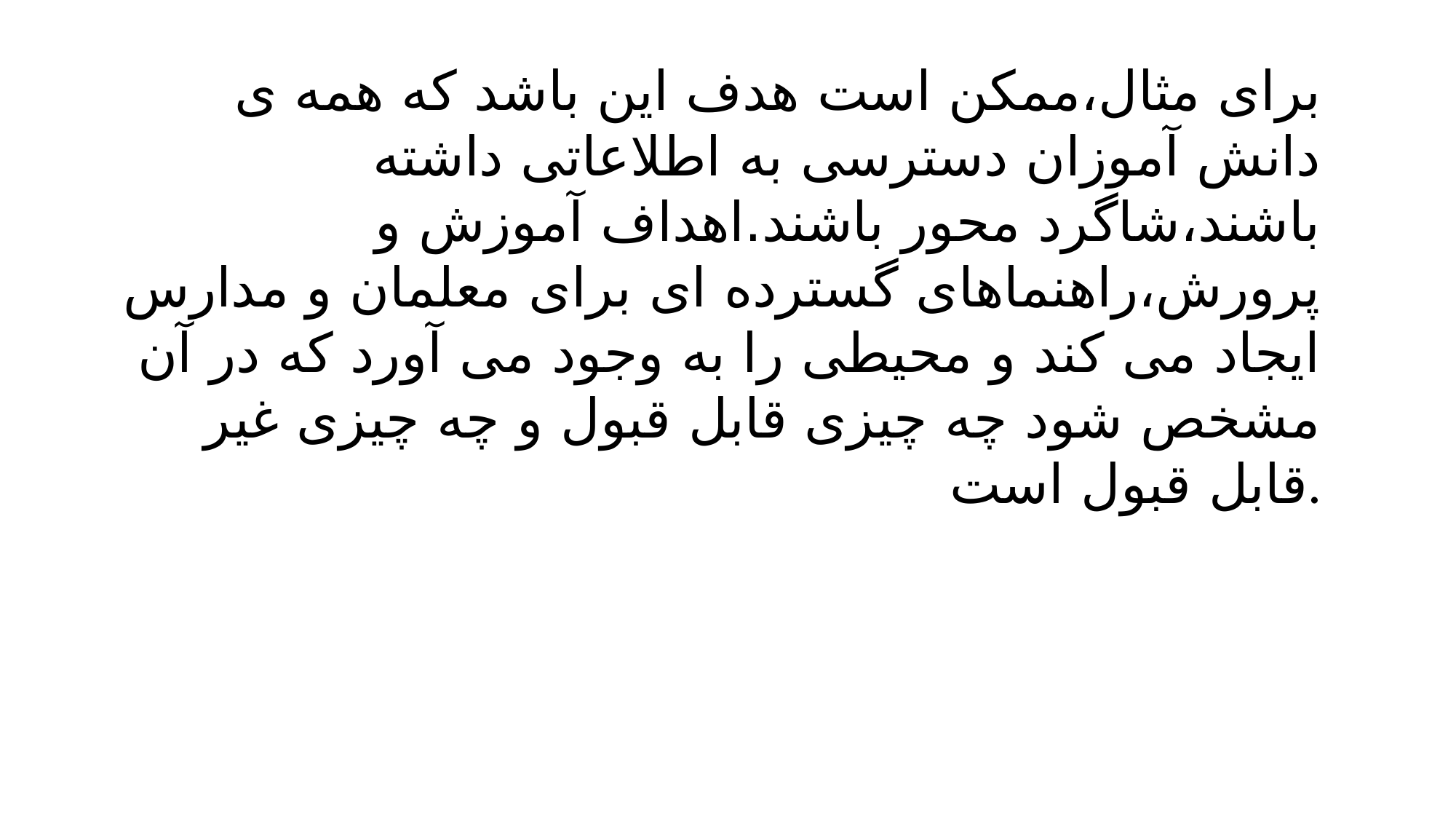

برای مثال،ممکن است هدف این باشد که همه ی دانش آموزان دسترسی به اطلاعاتی داشته باشند،شاگرد محور باشند.اهداف آموزش و پرورش،راهنماهای گسترده ای برای معلمان و مدارس ایجاد می کند و محیطی را به وجود می آورد که در آن مشخص شود چه چیزی قابل قبول و چه چیزی غیر قابل قبول است.